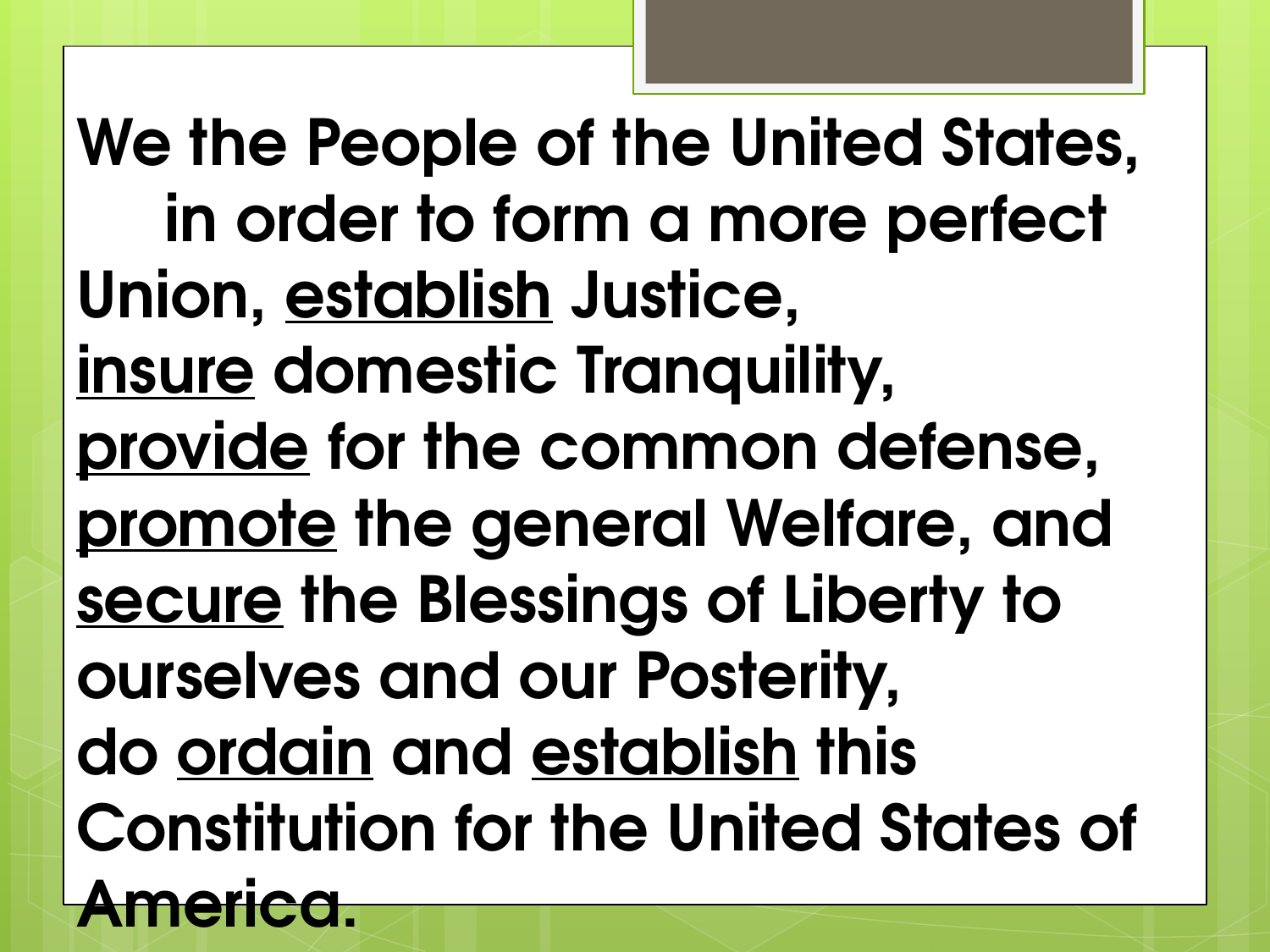

We the People of the United States,            in order to form a more perfect Union, establish Justice,
insure domestic Tranquility,
provide for the common defense,
promote the general Welfare, and
secure the Blessings of Liberty to ourselves and our Posterity,
do ordain and establish this       Constitution for the United States of America.